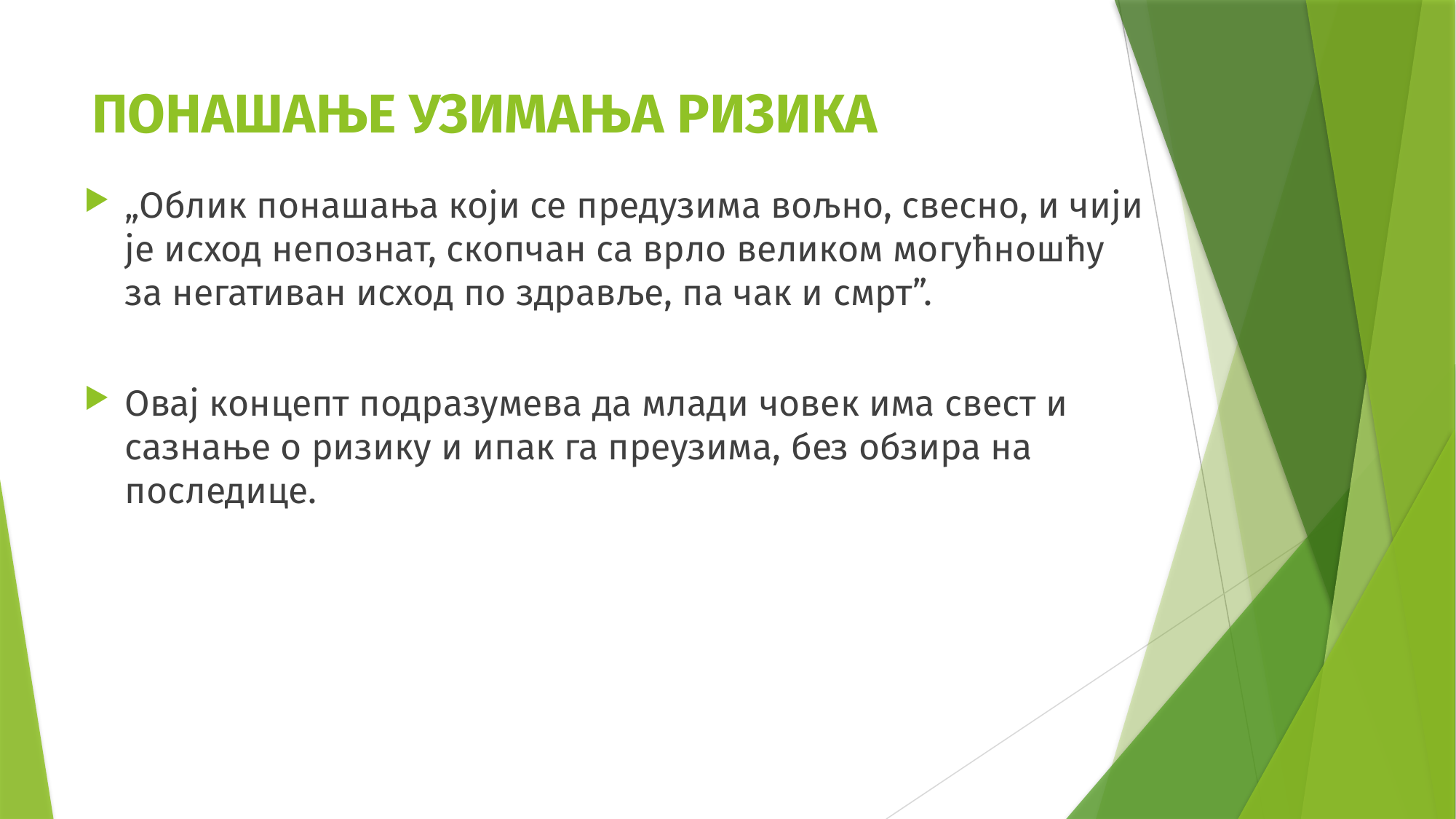

# ПОНАШАЊЕ УЗИМАЊА РИЗИКА
„Облик понашања који се предузима вољно, свесно, и чији је исход непознат, скопчан са врло великом могућношћу за негативан исход по здравље, па чак и смрт”.

Овај концепт подразумева да млади човек има свест и сазнање о ризику и ипак га преузима, без обзира на последице.